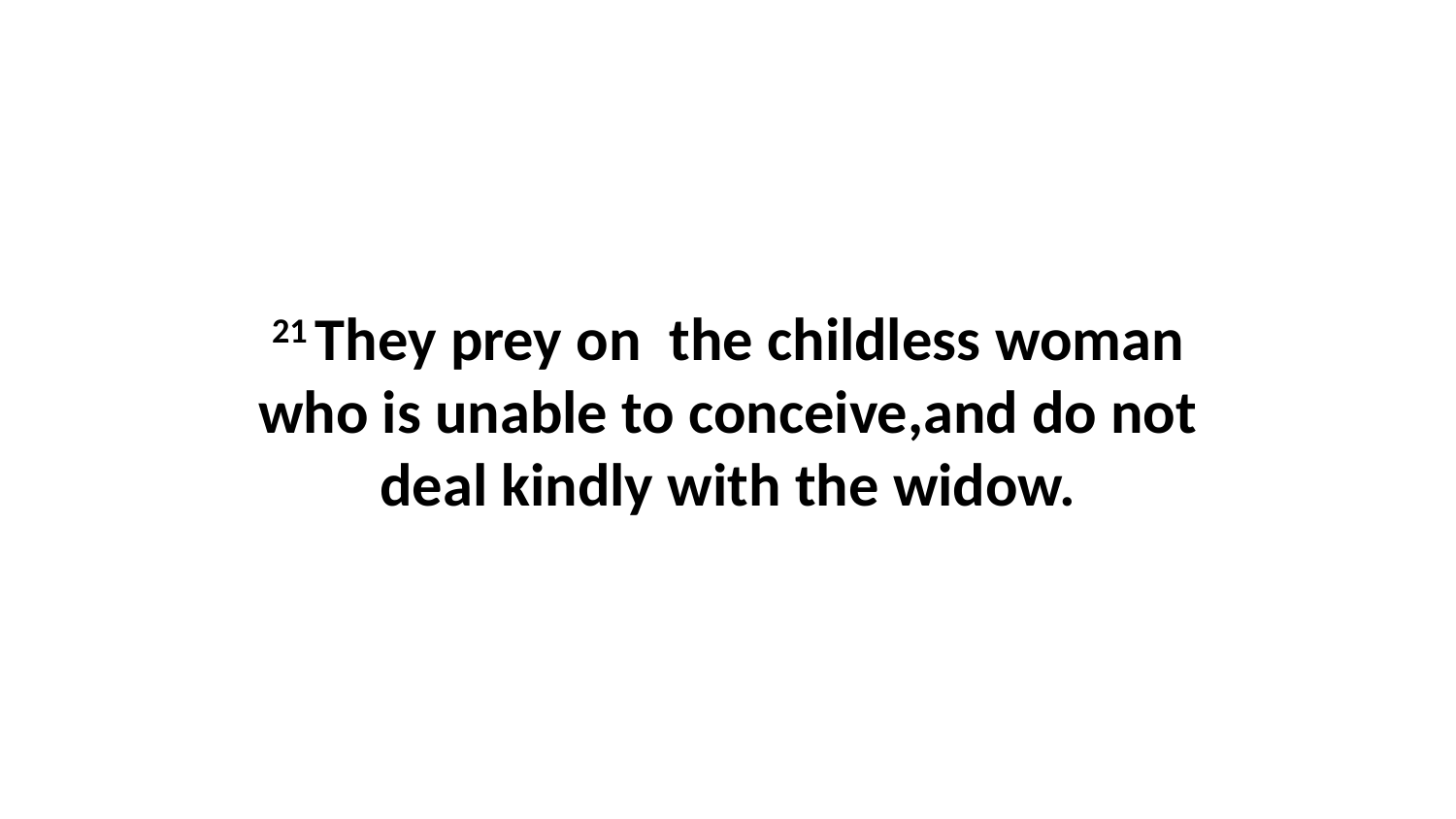

21 They prey on  the childless woman who is unable to conceive,and do not deal kindly with the widow.